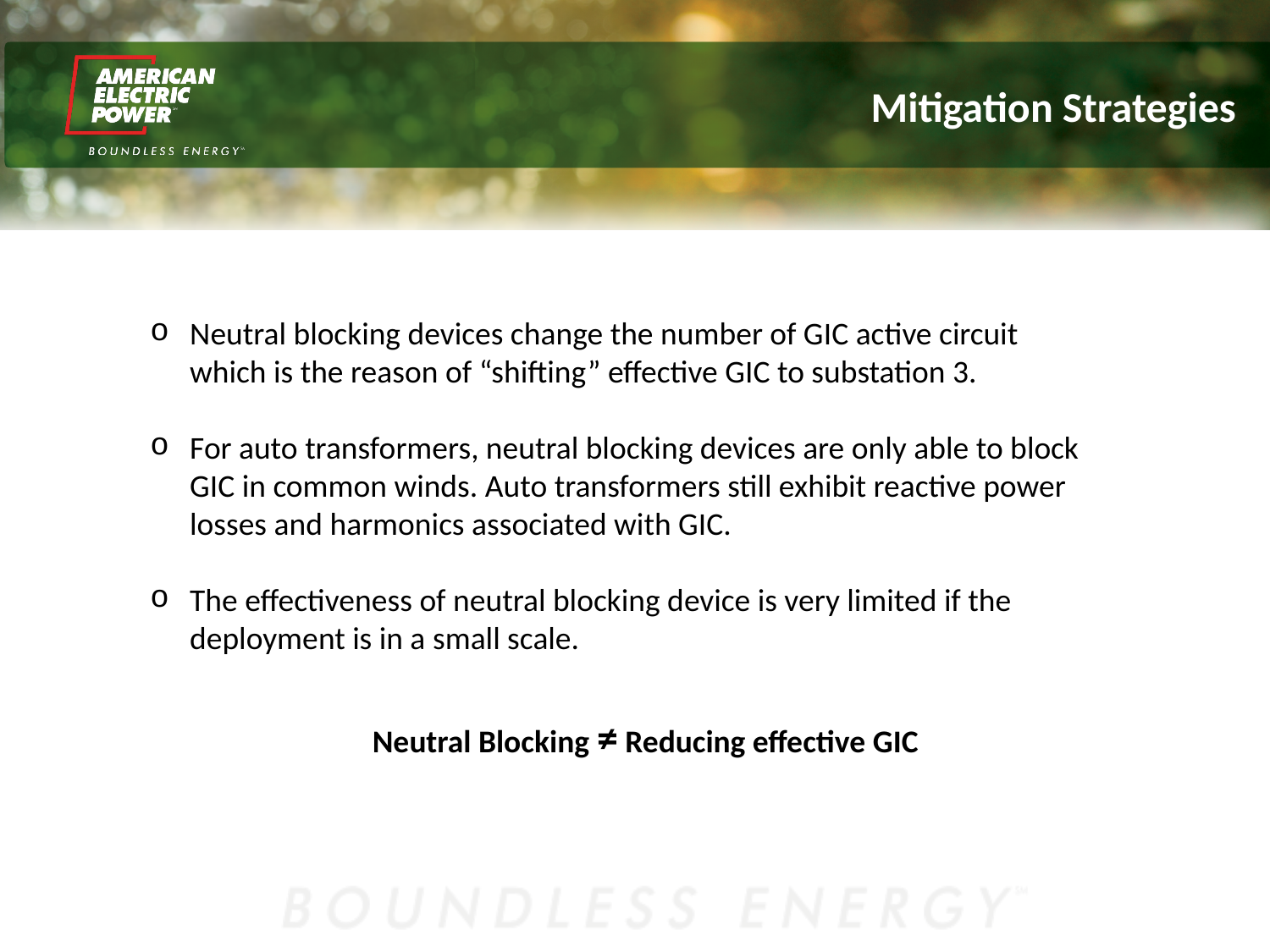

Mitigation Strategies
Neutral blocking devices change the number of GIC active circuit which is the reason of “shifting” effective GIC to substation 3.

For auto transformers, neutral blocking devices are only able to block GIC in common winds. Auto transformers still exhibit reactive power losses and harmonics associated with GIC.

The effectiveness of neutral blocking device is very limited if the deployment is in a small scale.

Neutral Blocking ≠ Reducing effective GIC